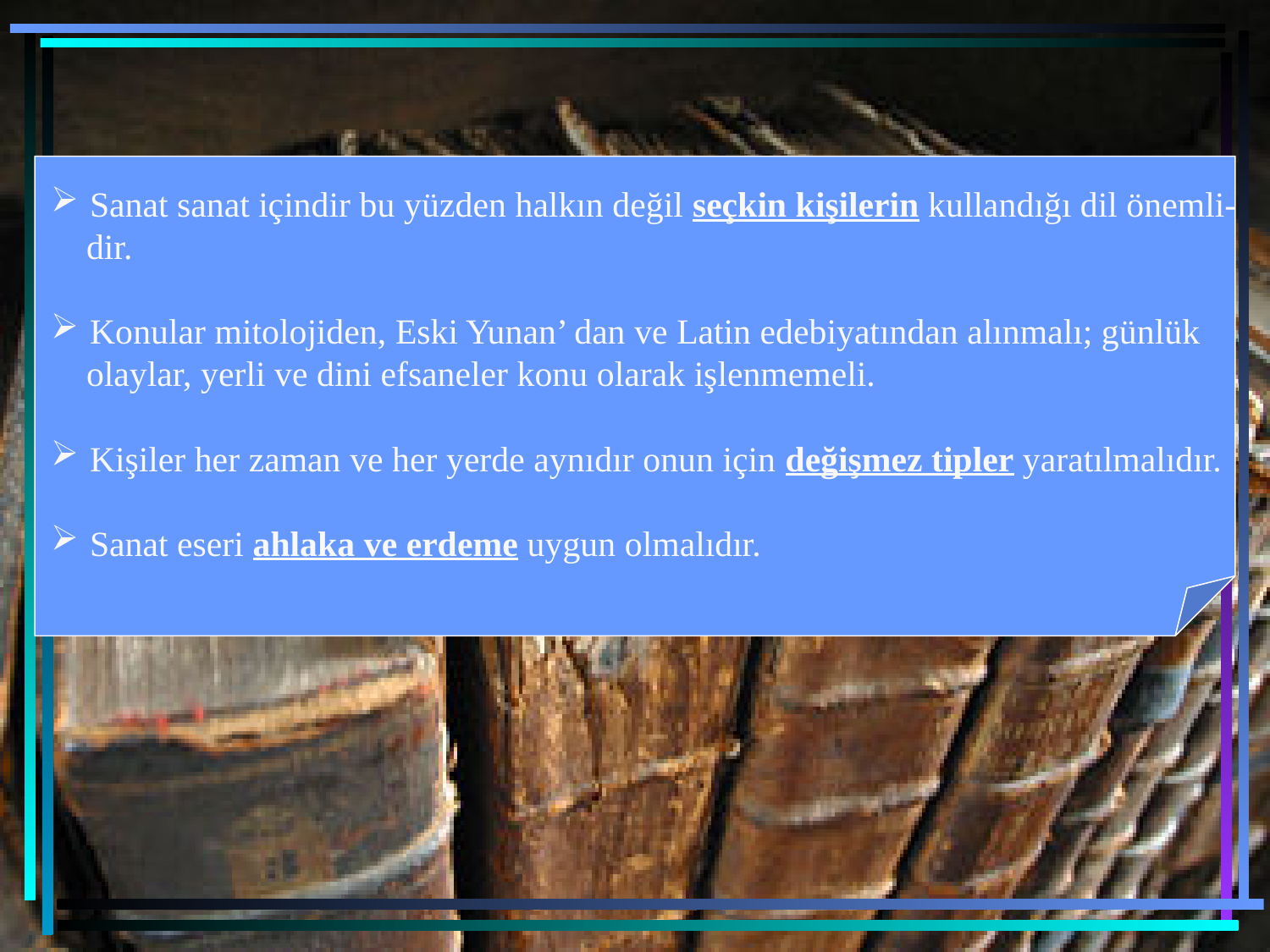

Sanat sanat içindir bu yüzden halkın değil seçkin kişilerin kullandığı dil önemli-
    dir.

 Konular mitolojiden, Eski Yunan’ dan ve Latin edebiyatından alınmalı; günlük
    olaylar, yerli ve dini efsaneler konu olarak işlenmemeli.

 Kişiler her zaman ve her yerde aynıdır onun için değişmez tipler yaratılmalıdır.

 Sanat eseri ahlaka ve erdeme uygun olmalıdır.

www.turkedebiyati.org